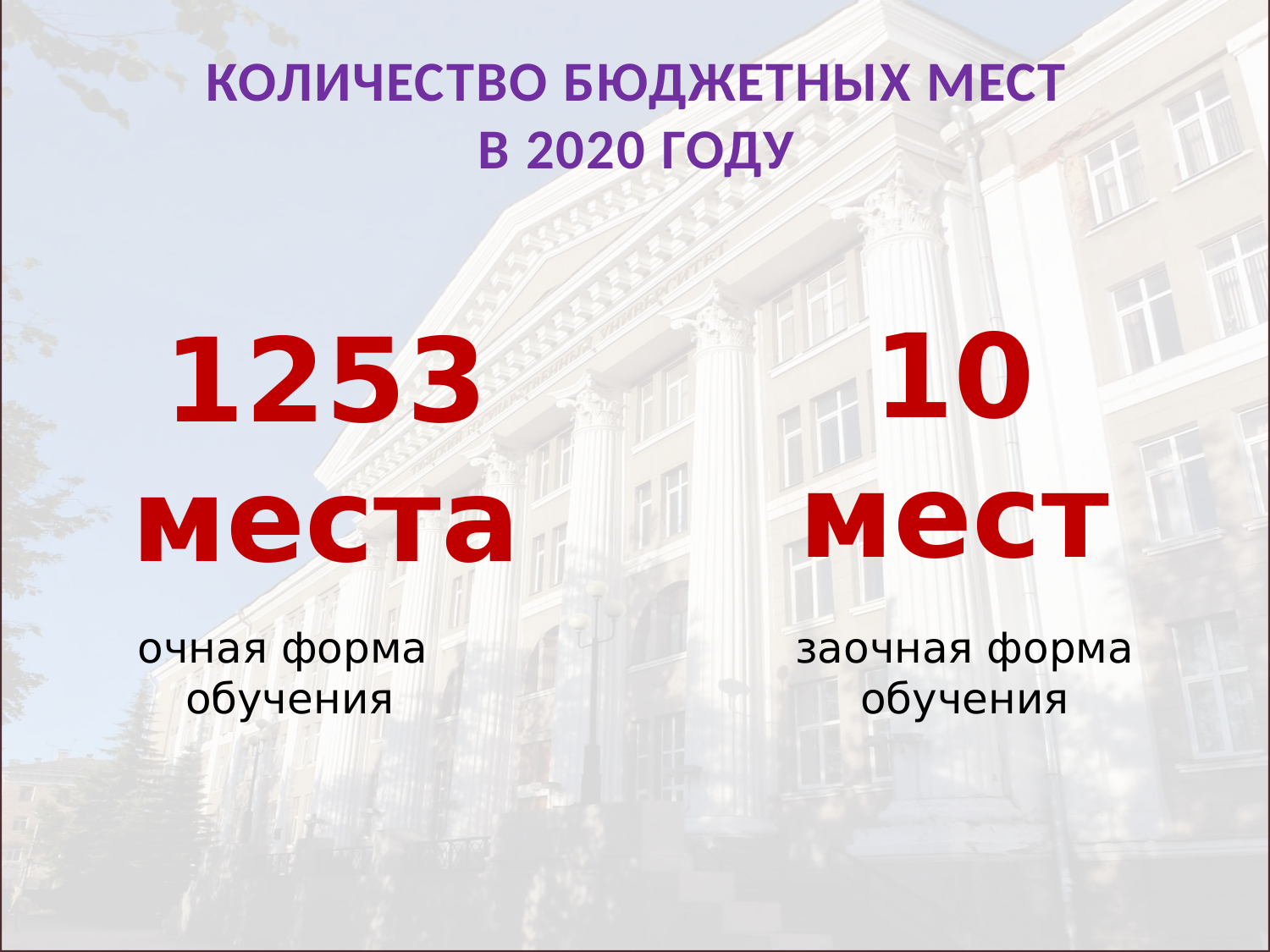

КОЛИЧЕСТВО БЮДЖЕТНЫХ МЕСТ
В 2020 ГОДУ
10 мест
1253 места
очная форма
обучения
заочная форма обучения